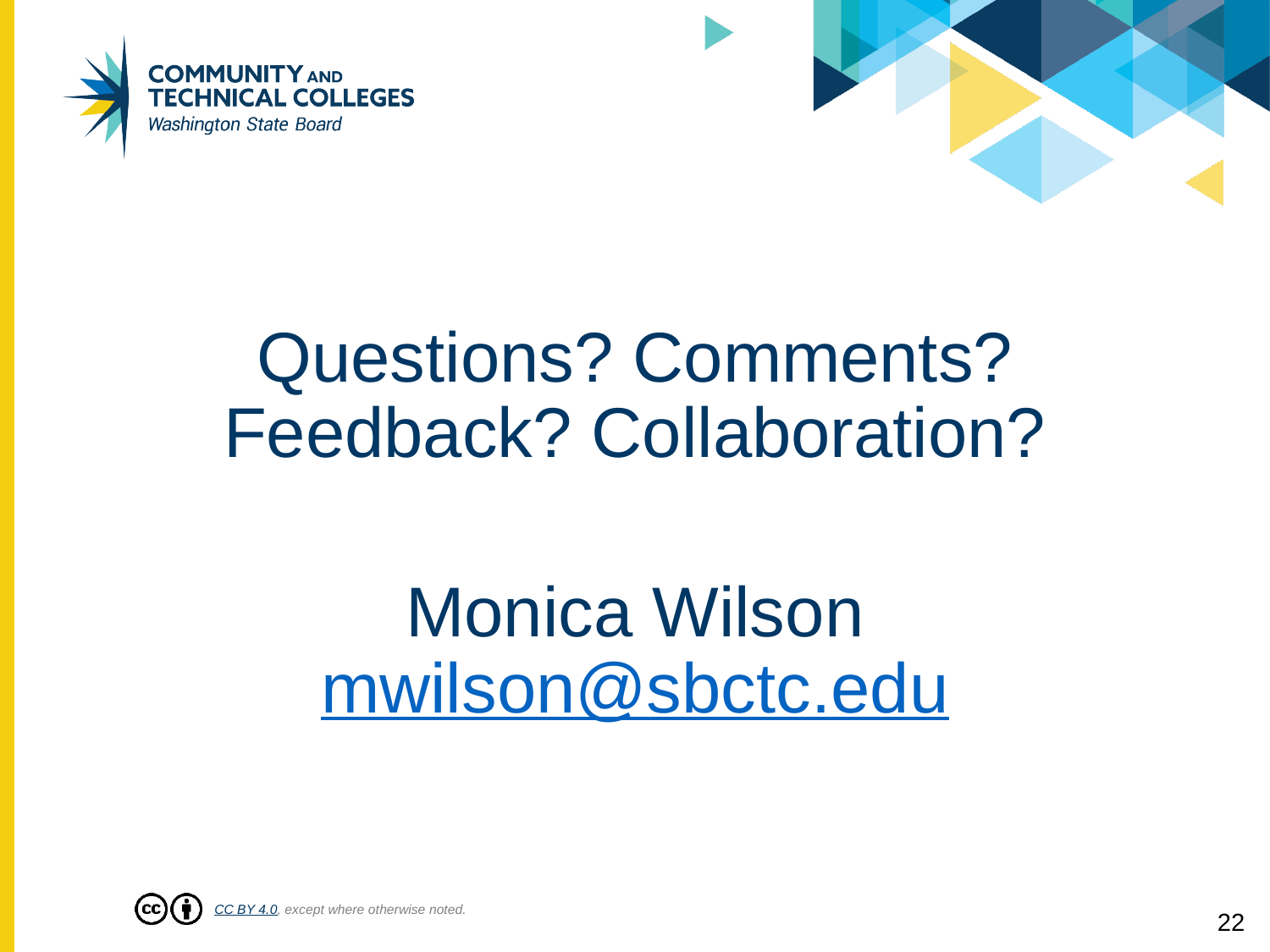

Questions? Comments? Feedback? Collaboration?

Monica Wilson
mwilson@sbctc.edu

22